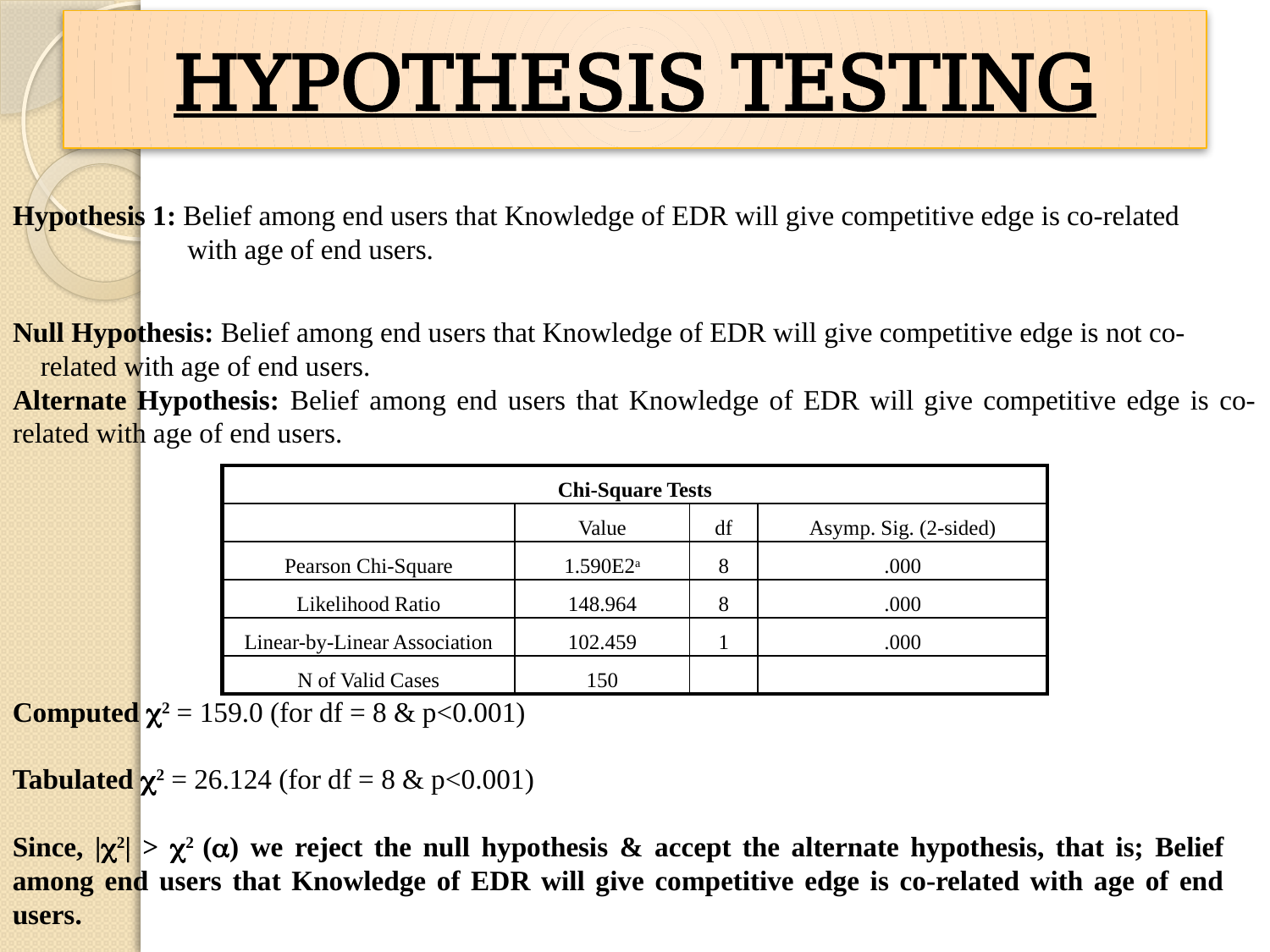

# HYPOTHESIS TESTING
Hypothesis 1: Belief among end users that Knowledge of EDR will give competitive edge is co-related
                         with age of end users.
Null Hypothesis: Belief among end users that Knowledge of EDR will give competitive edge is not co-               related with age of end users.
Alternate Hypothesis: Belief among end users that Knowledge of EDR will give competitive edge is co-related with age of end users.
| Chi-Square Tests |  |  |  |
| --- | --- | --- | --- |
|  | Value | df | Asymp. Sig. (2-sided) |
| Pearson Chi-Square | 1.590E2a | 8 | .000 |
| Likelihood Ratio | 148.964 | 8 | .000 |
| Linear-by-Linear Association | 102.459 | 1 | .000 |
| N of Valid Cases | 150 |  |  |
Computed χ2 = 159.0 (for df = 8 & p<0.001)

Tabulated χ2 = 26.124 (for df = 8 & p<0.001)

Since, |χ2| > χ2 (α) we reject the null hypothesis & accept the alternate hypothesis, that is; Belief among end users that Knowledge of EDR will give competitive edge is co-related with age of end users.